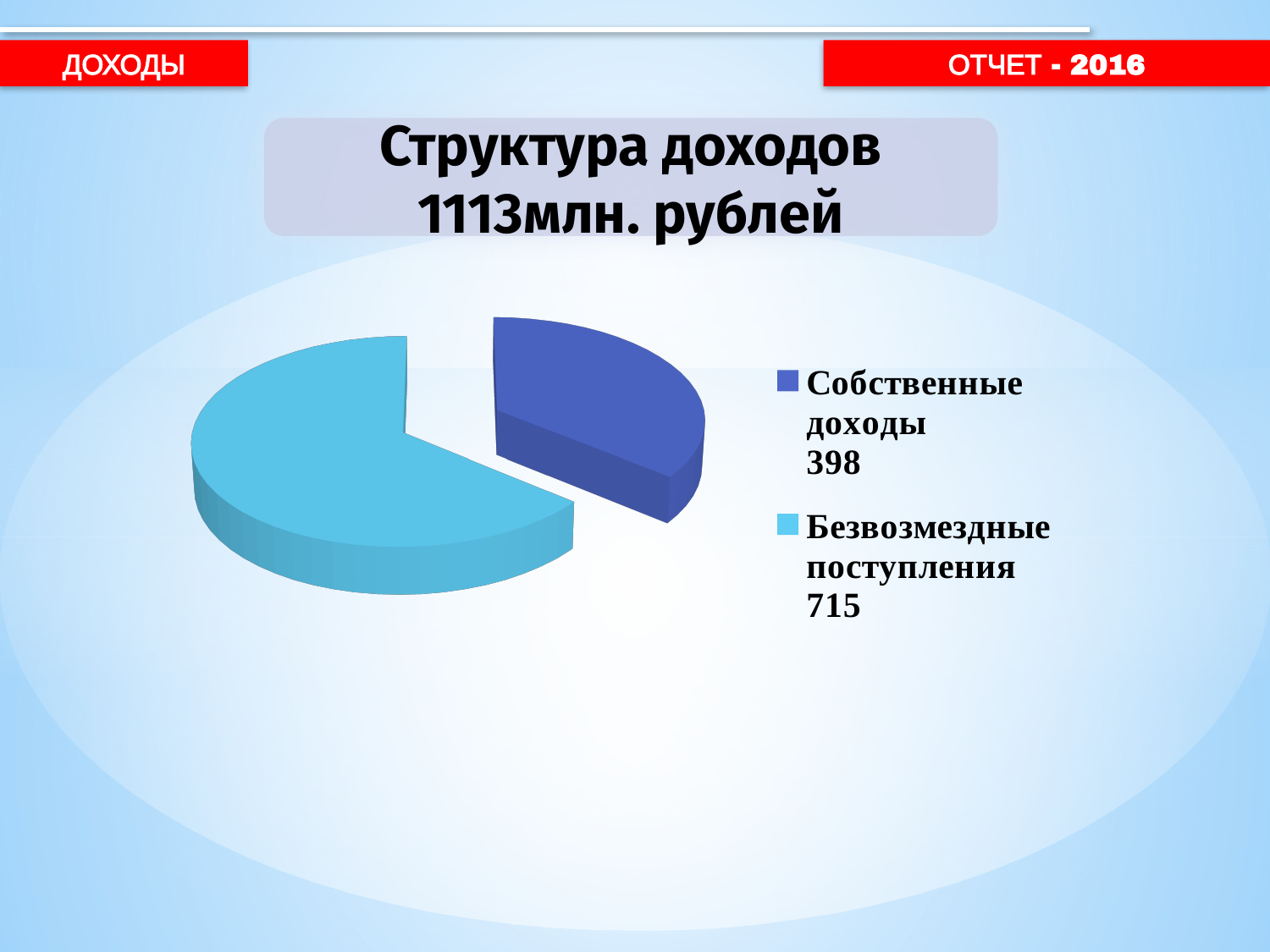

Доходы
ОТЧЕТ - 2016

Структура доходов
1113млн. рублей

[unsupported chart]